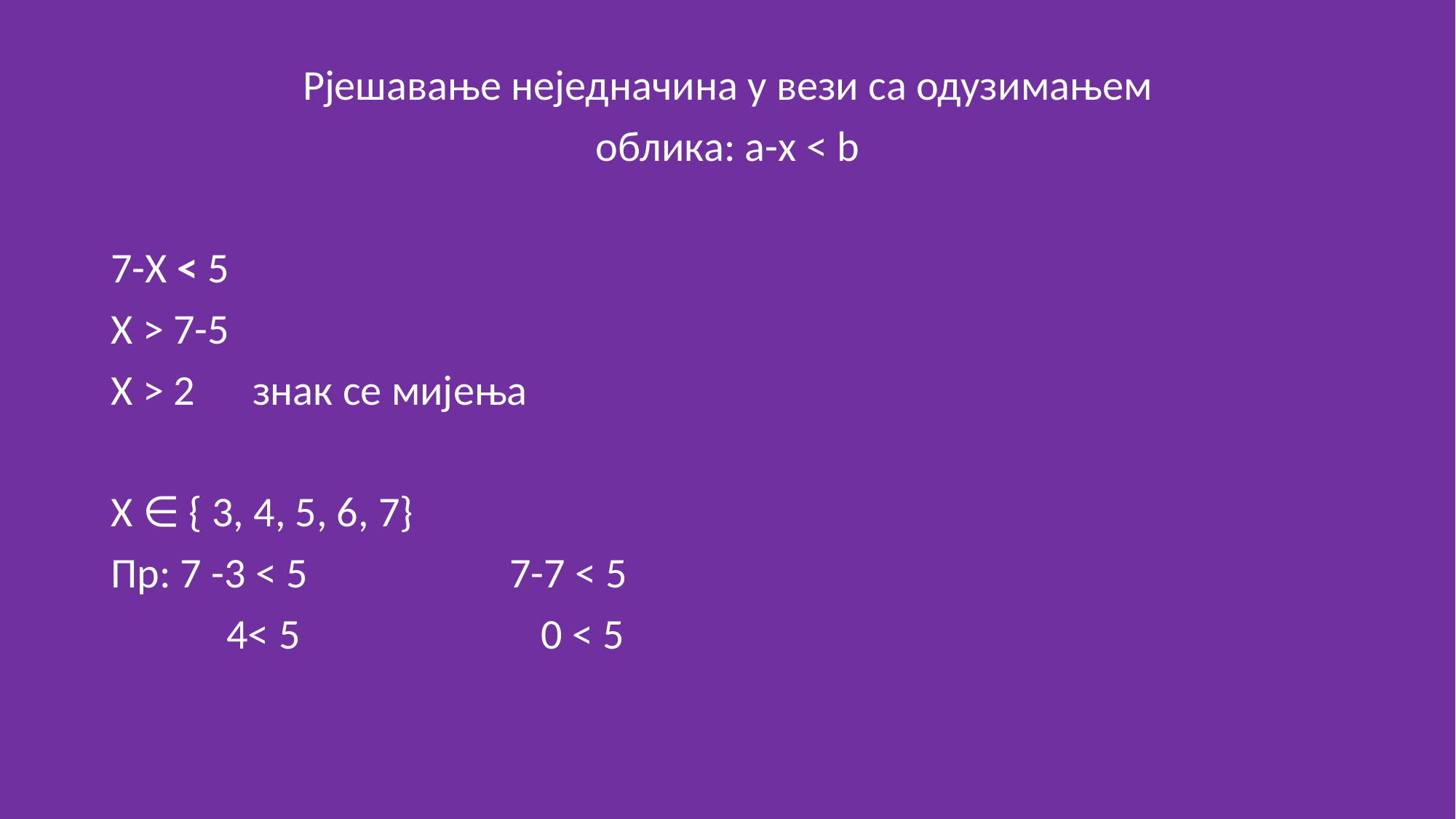

Рјешавање неједначина у вези са одузимањем
облика: а-x < b

7-X < 5
X > 7-5
X > 2      знак се мијења

X ∈ { 3, 4, 5, 6, 7}
Пр: 7 -3 < 5                     7-7 < 5
            4< 5                         0 < 5